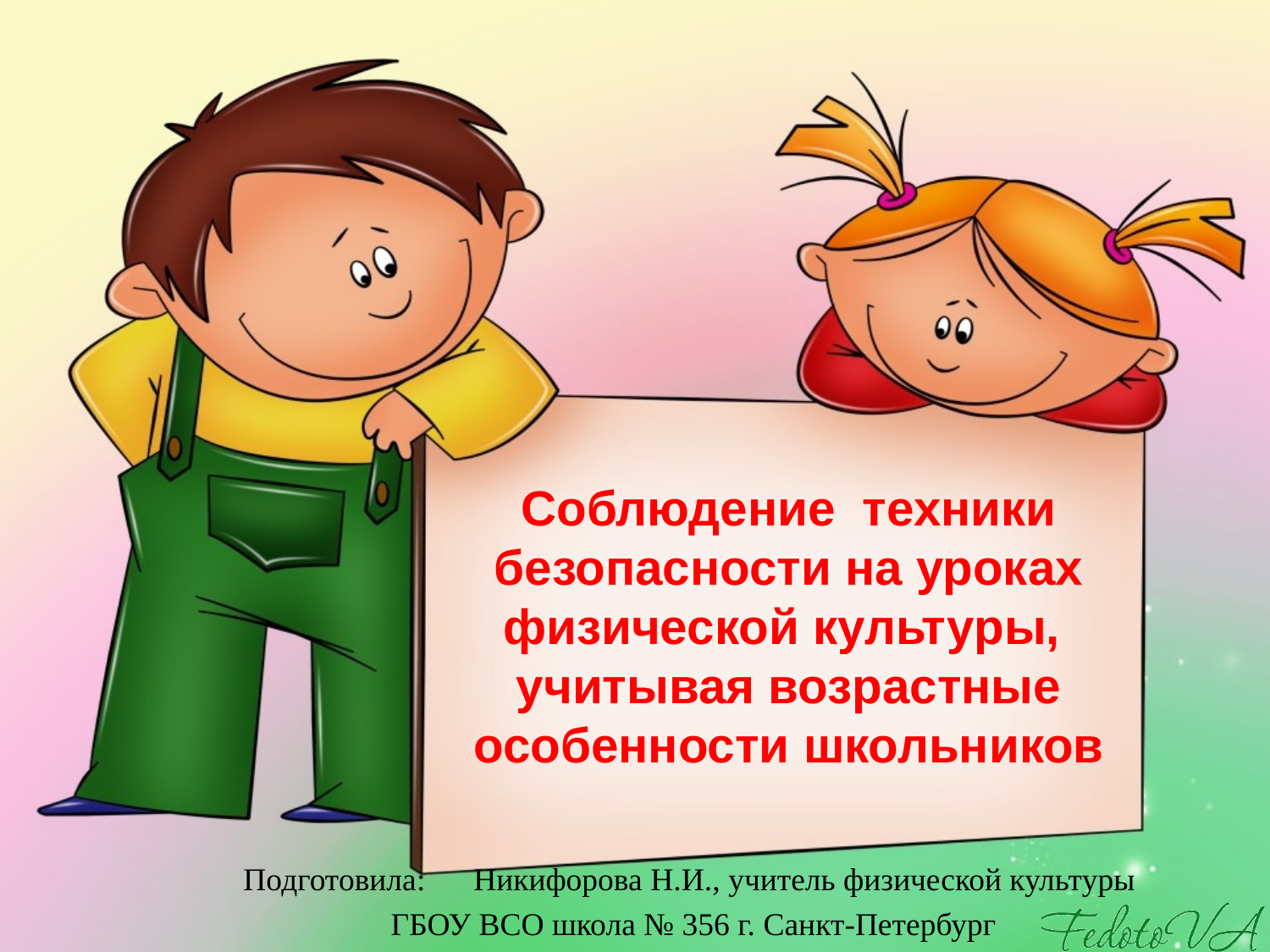

# Соблюдение  техники безопасности на уроках физической культуры, учитывая возрастные особенности школьников
Подготовила:      Никифорова Н.И., учитель физической культуры
 ГБОУ ВСО школа № 356 г. Санкт-Петербург